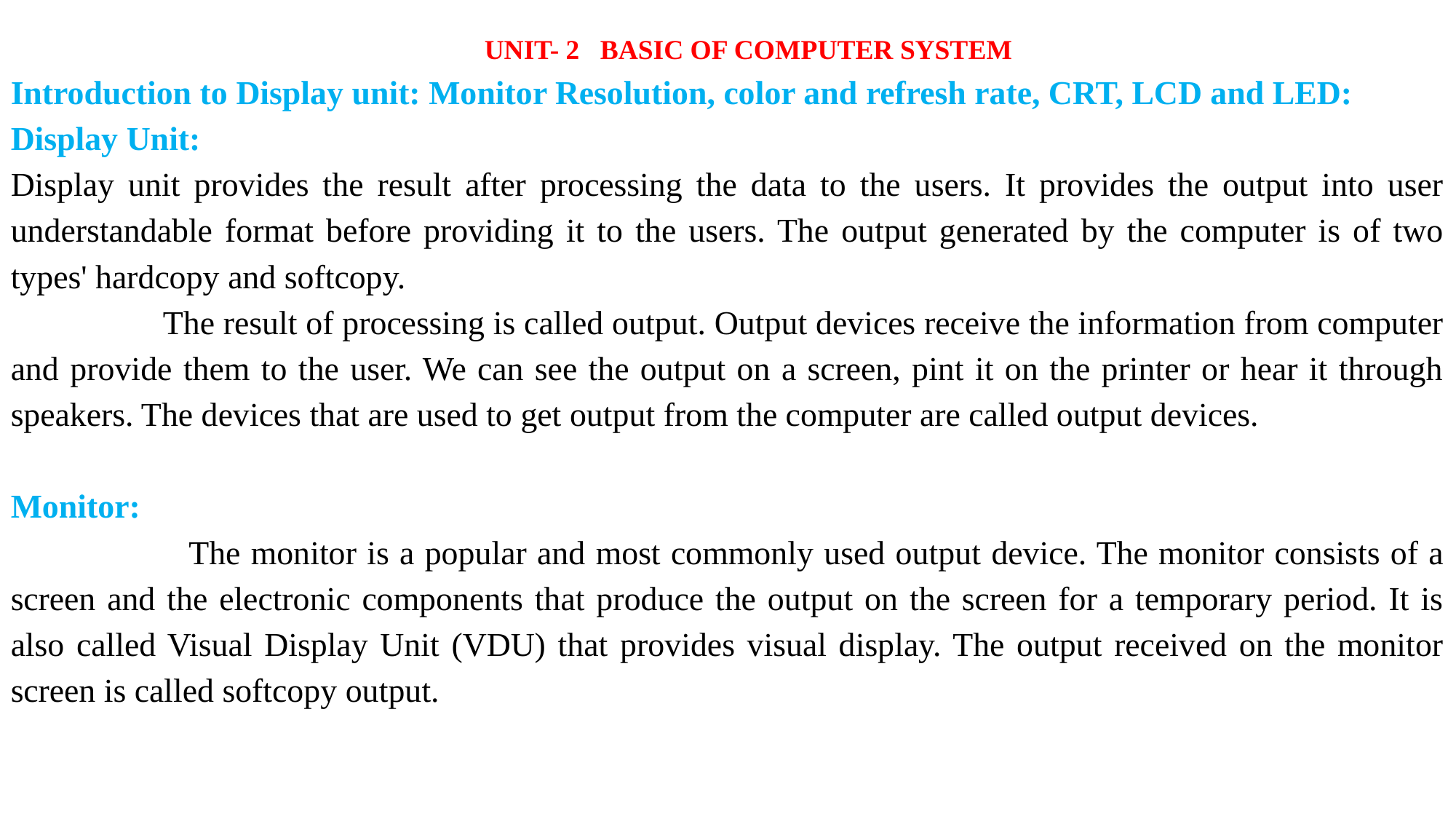

UNIT- 2   BASIC OF COMPUTER SYSTEM
Introduction to Display unit: Monitor Resolution, color and refresh rate, CRT, LCD and LED:
Display Unit:
Display unit provides the result after processing the data to the users. It provides the output into user understandable format before providing it to the users. The output generated by the computer is of two types' hardcopy and softcopy.
	     The result of processing is called output. Output devices receive the information from computer and provide them to the user. We can see the output on a screen, pint it on the printer or hear it through speakers. The devices that are used to get output from the computer are called output devices.

Monitor:
                 The monitor is a popular and most commonly used output device. The monitor consists of a screen and the electronic components that produce the output on the screen for a temporary period. It is also called Visual Display Unit (VDU) that provides visual display. The output received on the monitor screen is called softcopy output.